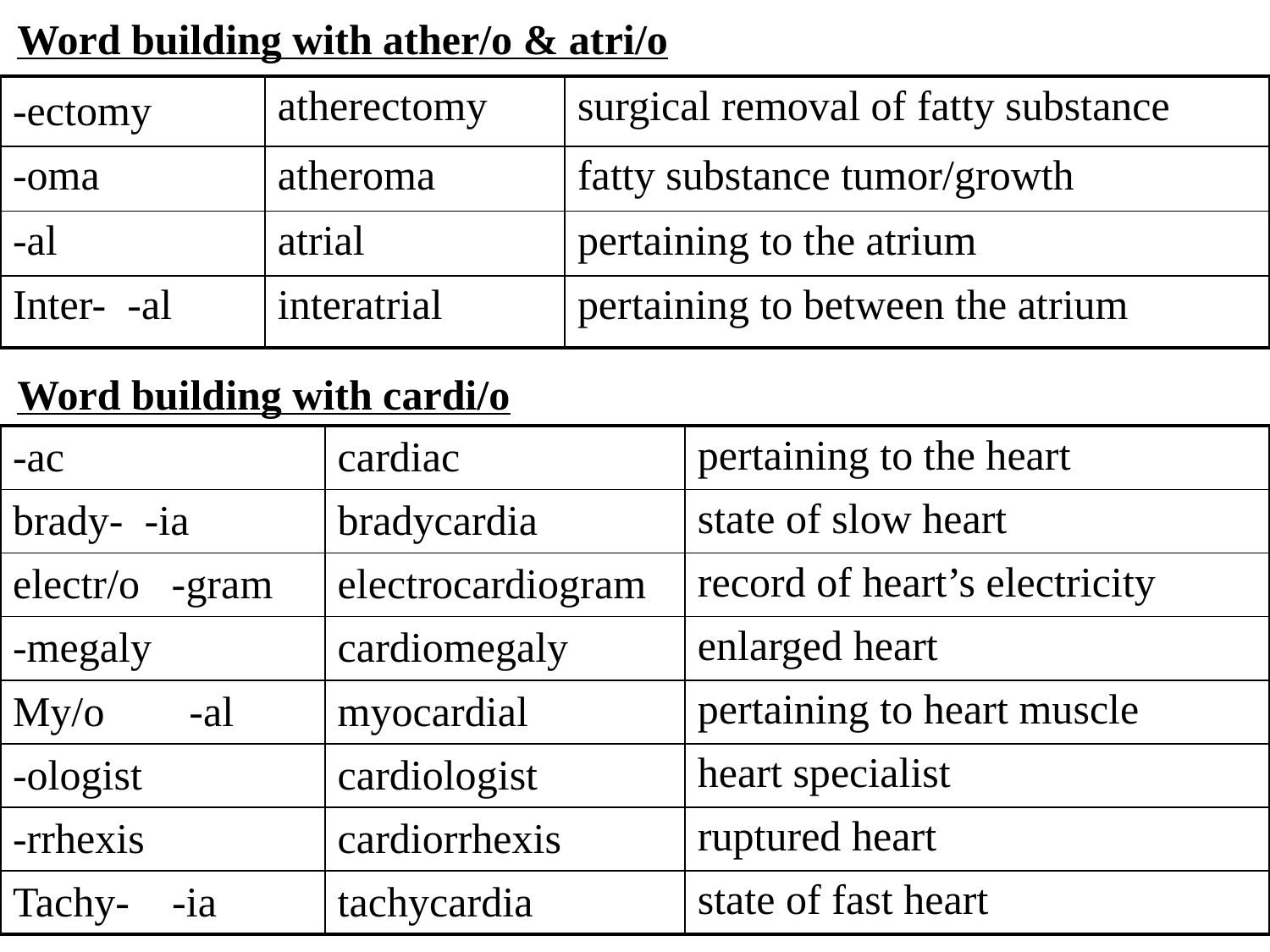

Word building with ather/o & atri/o

Word building with cardi/o
| -ectomy | atherectomy | surgical removal of fatty substance |
| --- | --- | --- |
| -oma | atheroma | fatty substance tumor/growth |
| -al | atrial | pertaining to the atrium |
| Inter- -al | interatrial | pertaining to between the atrium |
| -ac | cardiac | pertaining to the heart |
| --- | --- | --- |
| brady- -ia | bradycardia | state of slow heart |
| electr/o -gram | electrocardiogram | record of heart’s electricity |
| -megaly | cardiomegaly | enlarged heart |
| My/o -al | myocardial | pertaining to heart muscle |
| -ologist | cardiologist | heart specialist |
| -rrhexis | cardiorrhexis | ruptured heart |
| Tachy- -ia | tachycardia | state of fast heart |